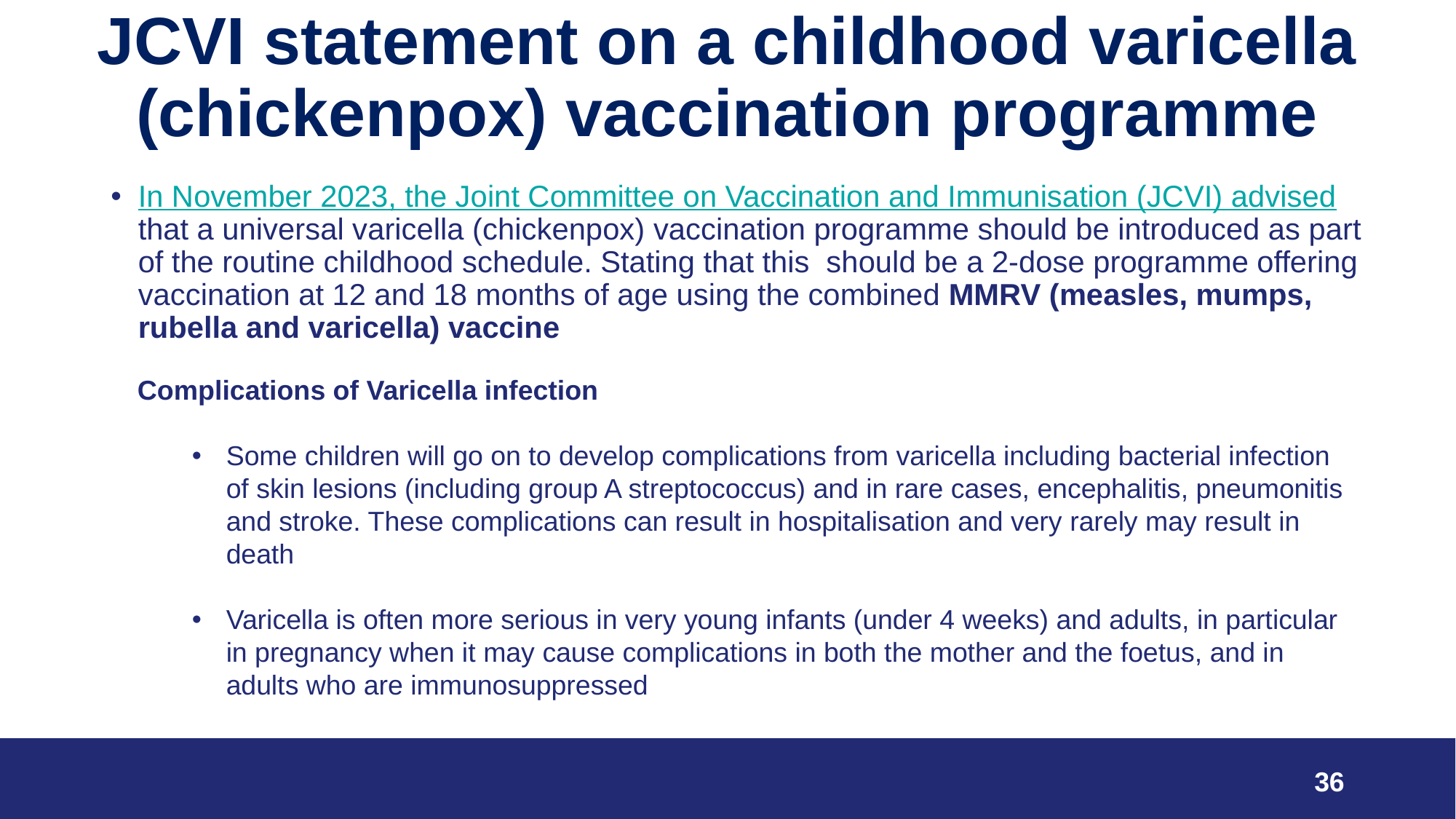

# JCVI statement on a childhood varicella (chickenpox) vaccination programme
In November 2023, the Joint Committee on Vaccination and Immunisation (JCVI) advised that a universal varicella (chickenpox) vaccination programme should be introduced as part of the routine childhood schedule. Stating that this  should be a 2-dose programme offering vaccination at 12 and 18 months of age using the combined MMRV (measles, mumps, rubella and varicella) vaccine
Complications of Varicella infection

Some children will go on to develop complications from varicella including bacterial infection of skin lesions (including group A streptococcus) and in rare cases, encephalitis, pneumonitis and stroke. These complications can result in hospitalisation and very rarely may result in death

Varicella is often more serious in very young infants (under 4 weeks) and adults, in particular in pregnancy when it may cause complications in both the mother and the foetus, and in adults who are immunosuppressed

36